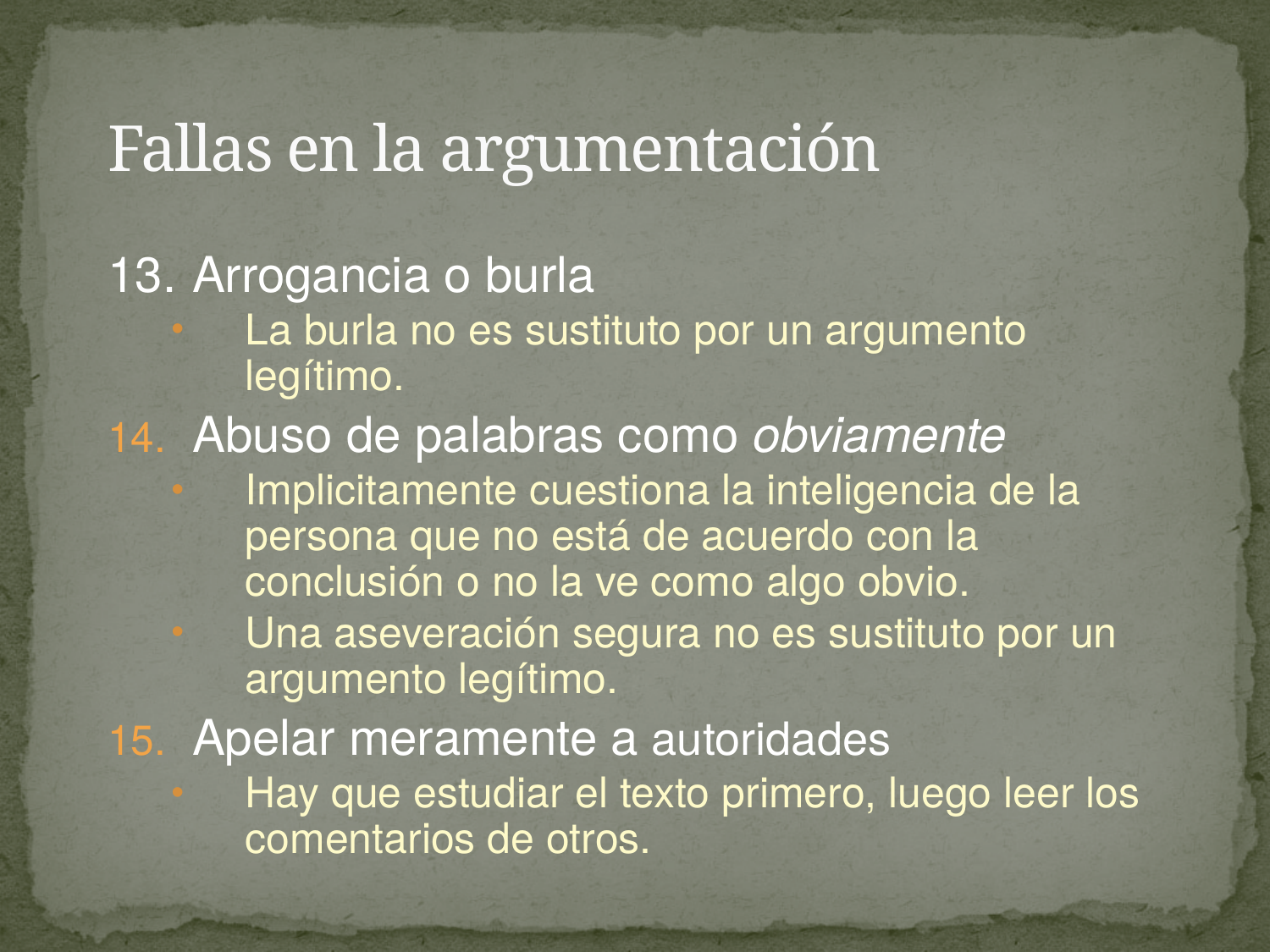

# Fallas en la argumentación
13.	Arrogancia o burla
La burla no es sustituto por un argumento legítimo.
Abuso de palabras como obviamente
Implicitamente cuestiona la inteligencia de la persona que no está de acuerdo con la conclusión o no la ve como algo obvio.
Una aseveración segura no es sustituto por un argumento legítimo.
Apelar meramente a autoridades
Hay que estudiar el texto primero, luego leer los comentarios de otros.